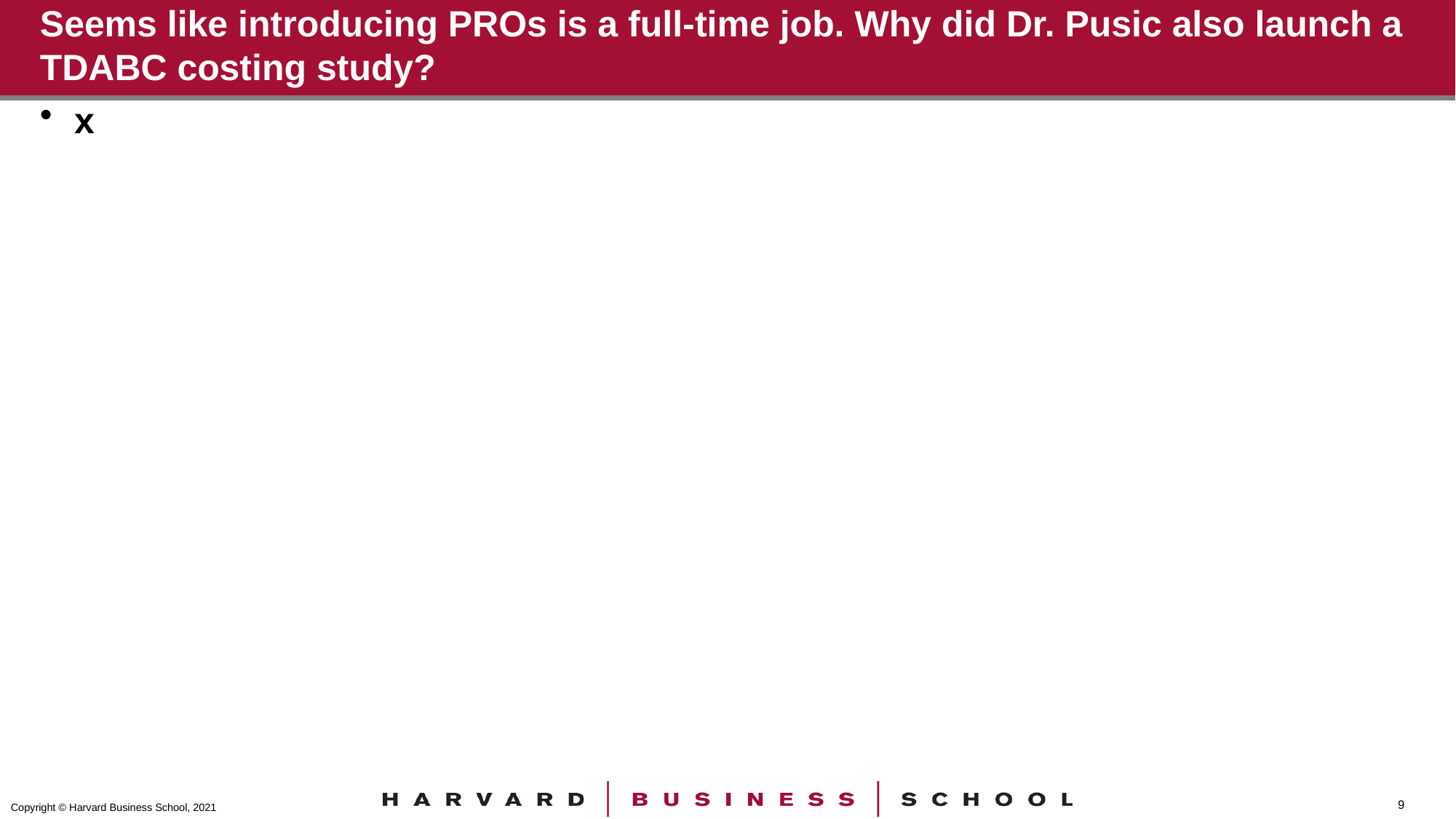

# Seems like introducing PROs is a full-time job. Why did Dr. Pusic also launch a TDABC costing study?
x